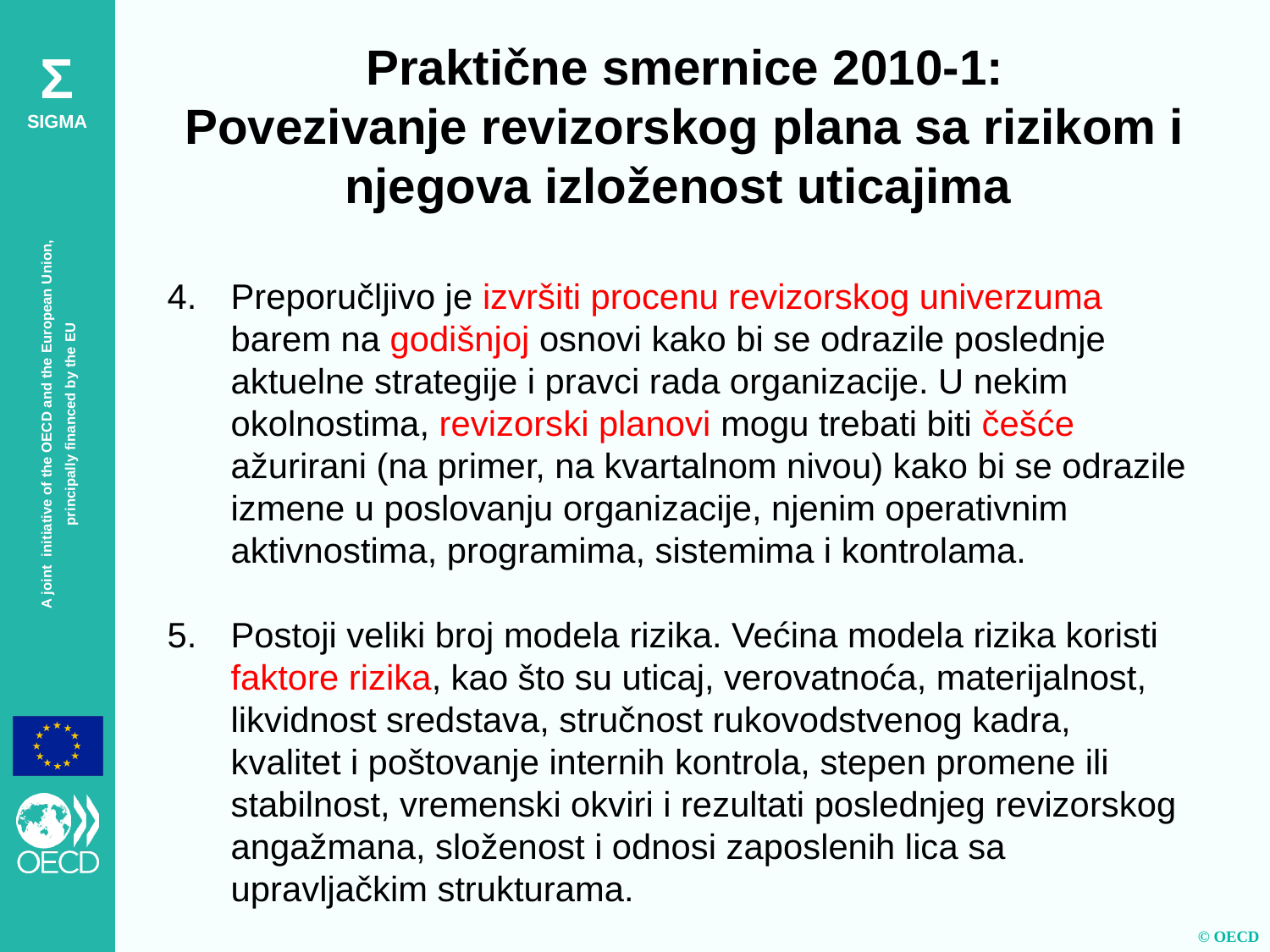

Praktične smernice 2010-1:
Povezivanje revizorskog plana sa rizikom i njegova izloženost uticajima

Preporučljivo je izvršiti procenu revizorskog univerzuma barem na godišnjoj osnovi kako bi se odrazile poslednje aktuelne strategije i pravci rada organizacije. U nekim okolnostima, revizorski planovi mogu trebati biti češće ažurirani (na primer, na kvartalnom nivou) kako bi se odrazile izmene u poslovanju organizacije, njenim operativnim aktivnostima, programima, sistemima i kontrolama.

Postoji veliki broj modela rizika. Većina modela rizika koristi faktore rizika, kao što su uticaj, verovatnoća, materijalnost, likvidnost sredstava, stručnost rukovodstvenog kadra, kvalitet i poštovanje internih kontrola, stepen promene ili stabilnost, vremenski okviri i rezultati poslednjeg revizorskog angažmana, složenost i odnosi zaposlenih lica sa upravljačkim strukturama.